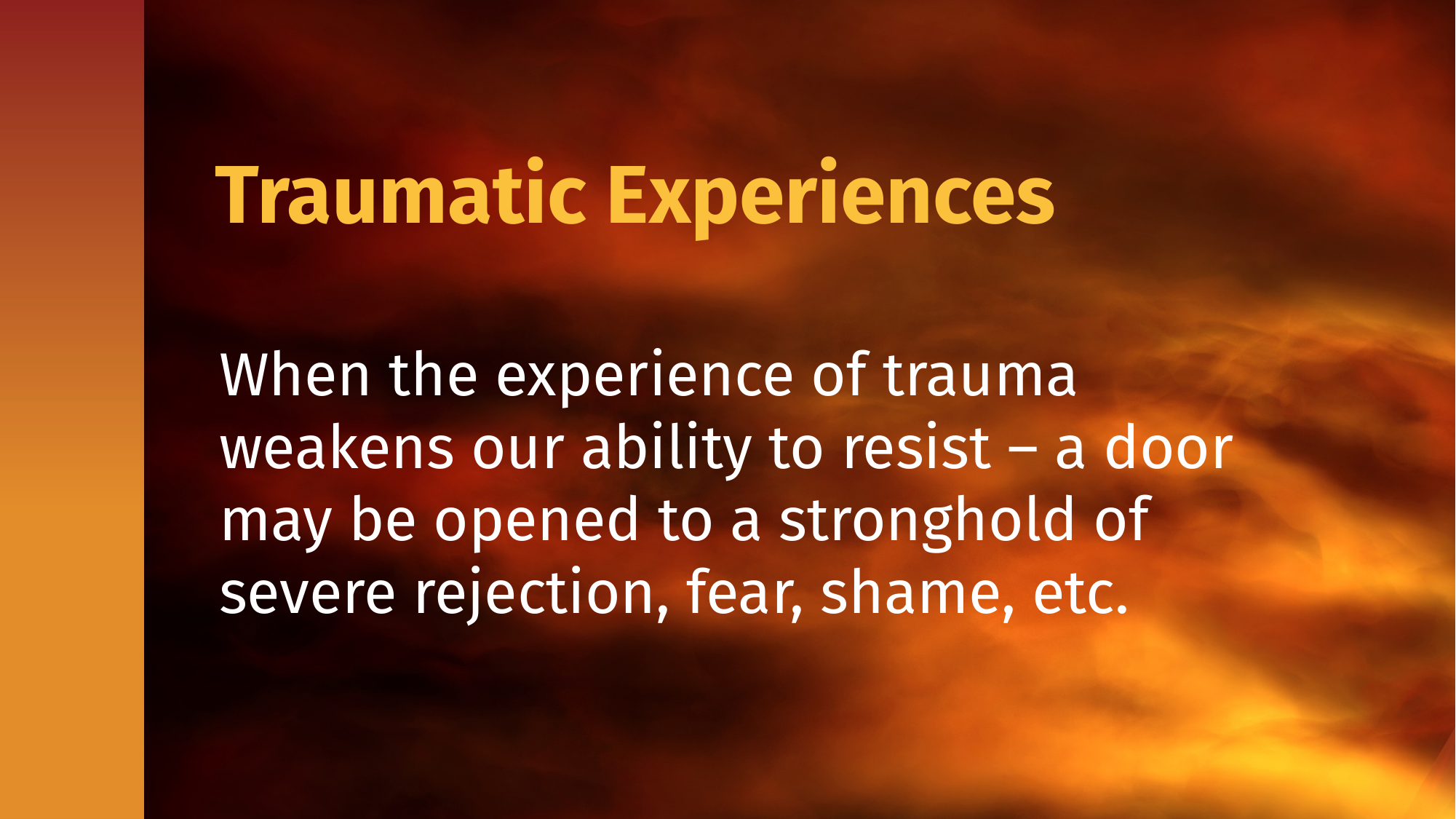

# Traumatic Experiences
When the experience of trauma weakens our ability to resist – a door may be opened to a stronghold of severe rejection, fear, shame, etc.